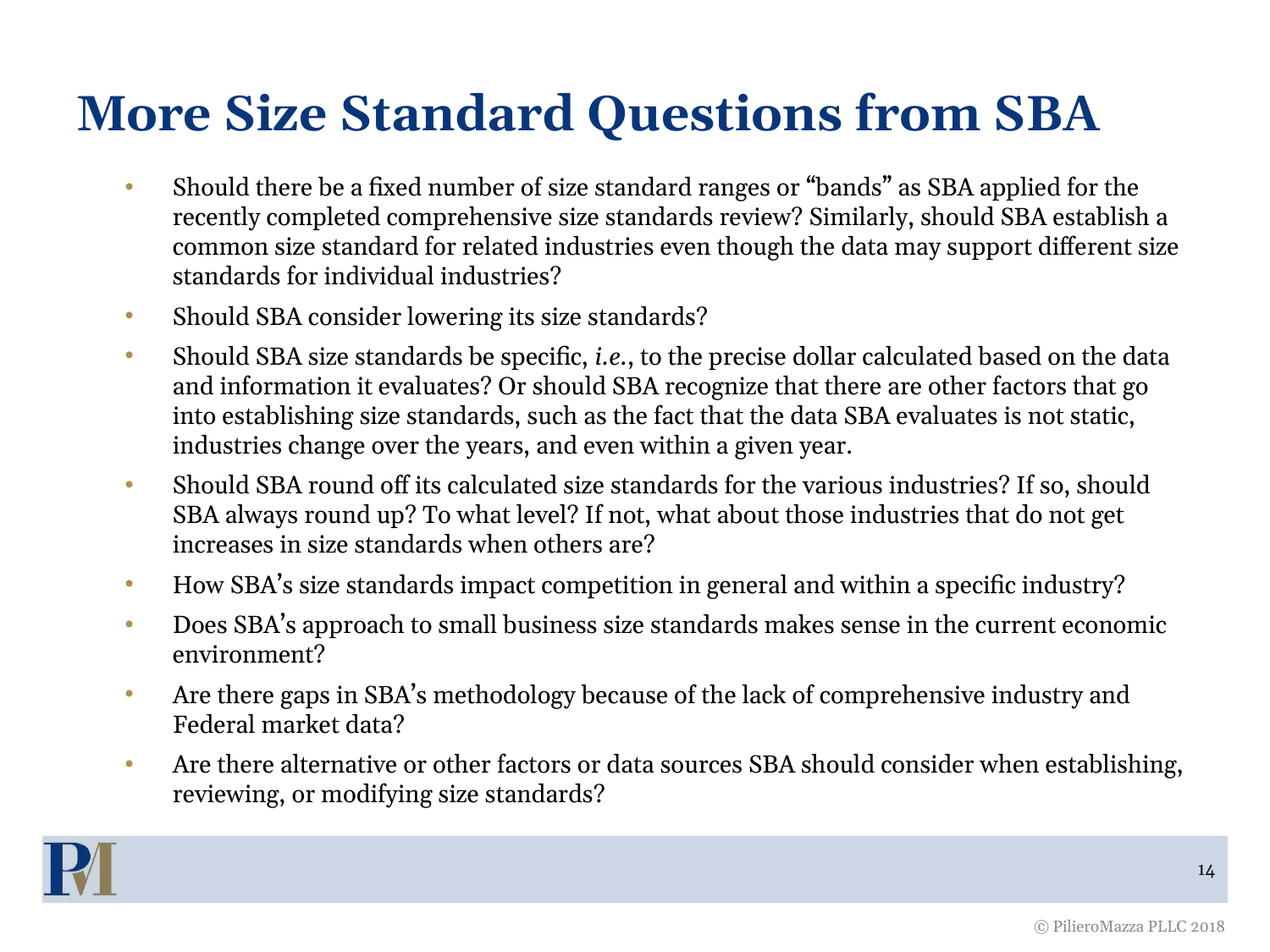

# More Size Standard Questions from SBA
Should there be a fixed number of size standard ranges or “bands” as SBA applied for the recently completed comprehensive size standards review? Similarly, should SBA establish a common size standard for related industries even though the data may support different size standards for individual industries?
Should SBA consider lowering its size standards?
Should SBA size standards be specific, i.e., to the precise dollar calculated based on the data and information it evaluates? Or should SBA recognize that there are other factors that go into establishing size standards, such as the fact that the data SBA evaluates is not static, industries change over the years, and even within a given year.
Should SBA round off its calculated size standards for the various industries? If so, should SBA always round up? To what level? If not, what about those industries that do not get increases in size standards when others are?
How SBA’s size standards impact competition in general and within a specific industry?
Does SBA’s approach to small business size standards makes sense in the current economic environment?
Are there gaps in SBA’s methodology because of the lack of comprehensive industry and Federal market data?
Are there alternative or other factors or data sources SBA should consider when establishing, reviewing, or modifying size standards?